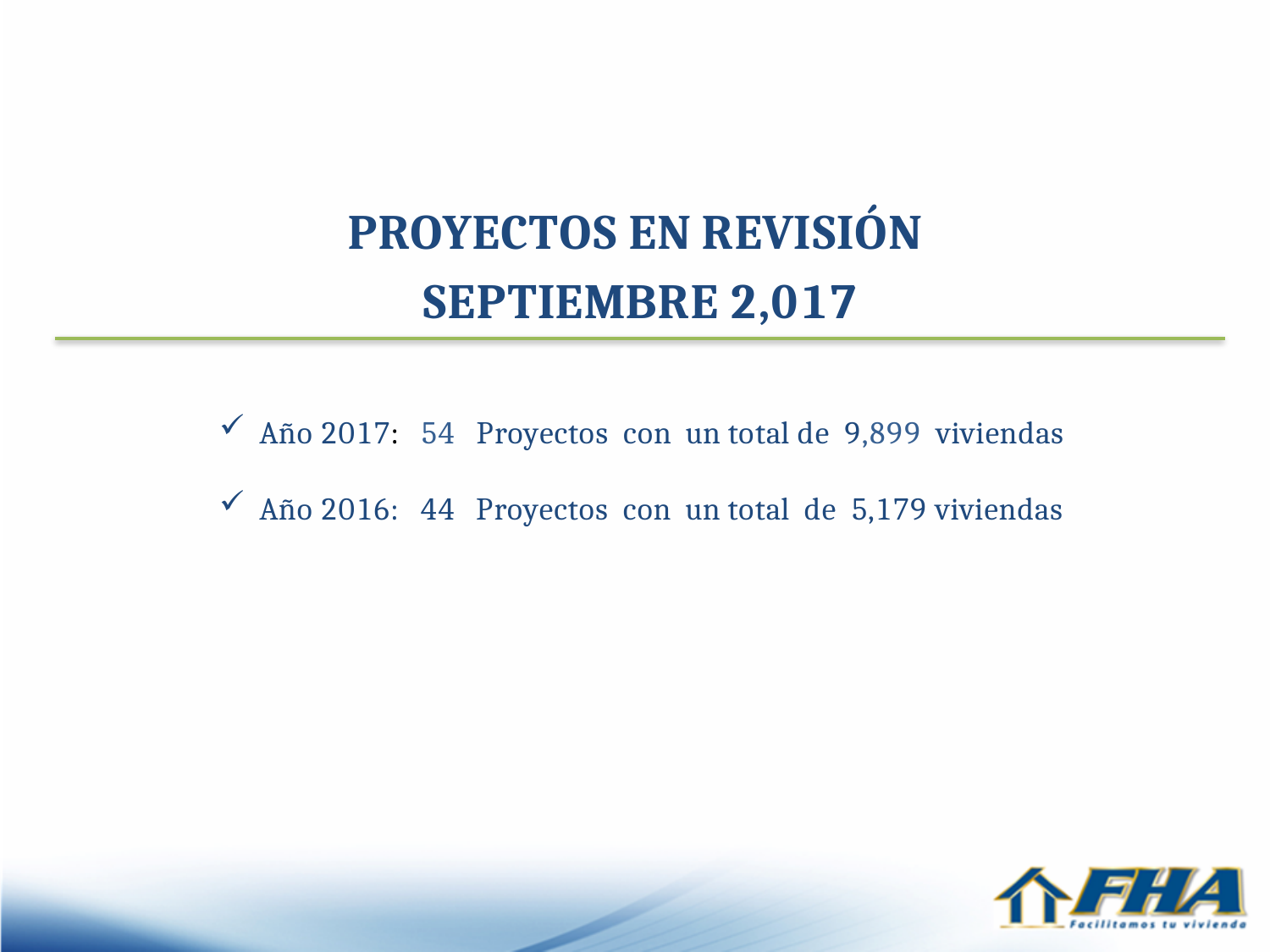

PROYECTOS EN REVISIÓN
SEPTIEMBRE 2,017
Año 2017:   54   Proyectos  con  un total de  9,899  viviendas

Año 2016:   44   Proyectos  con  un total  de  5,179 viviendas